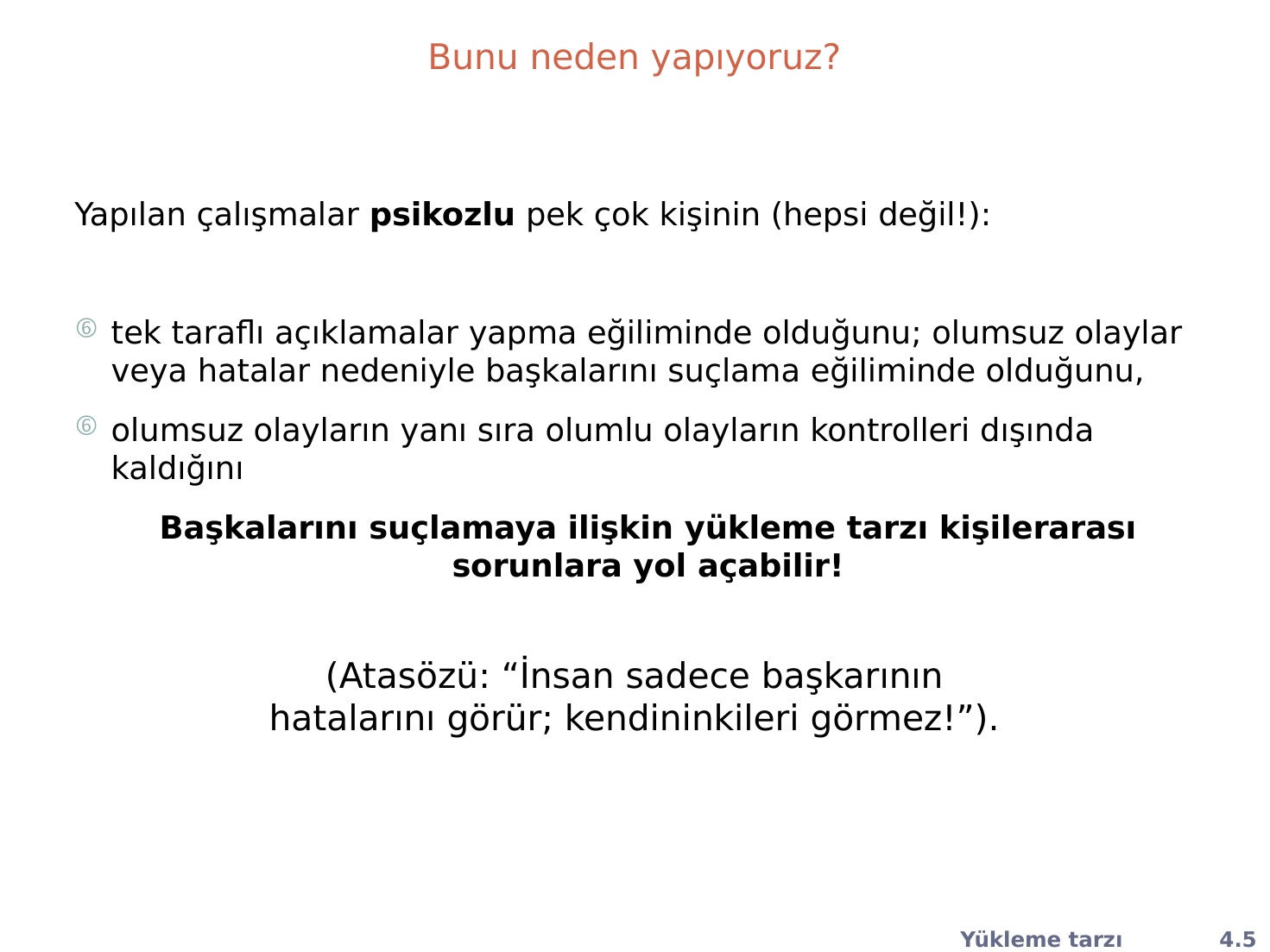

Bunu neden yapıyoruz?
Yapılan çalışmalar psikozlu pek çok kişinin (hepsi değil!):

tek taraflı açıklamalar yapma eğiliminde olduğunu; olumsuz olaylar veya hatalar nedeniyle başkalarını suçlama eğiliminde olduğunu,
olumsuz olayların yanı sıra olumlu olayların kontrolleri dışında kaldığını
Başkalarını suçlamaya ilişkin yükleme tarzı kişilerarası sorunlara yol açabilir!

(Atasözü: “İnsan sadece başkarının hatalarını görür; kendininkileri görmez!”).
Yükleme tarzı	4.5